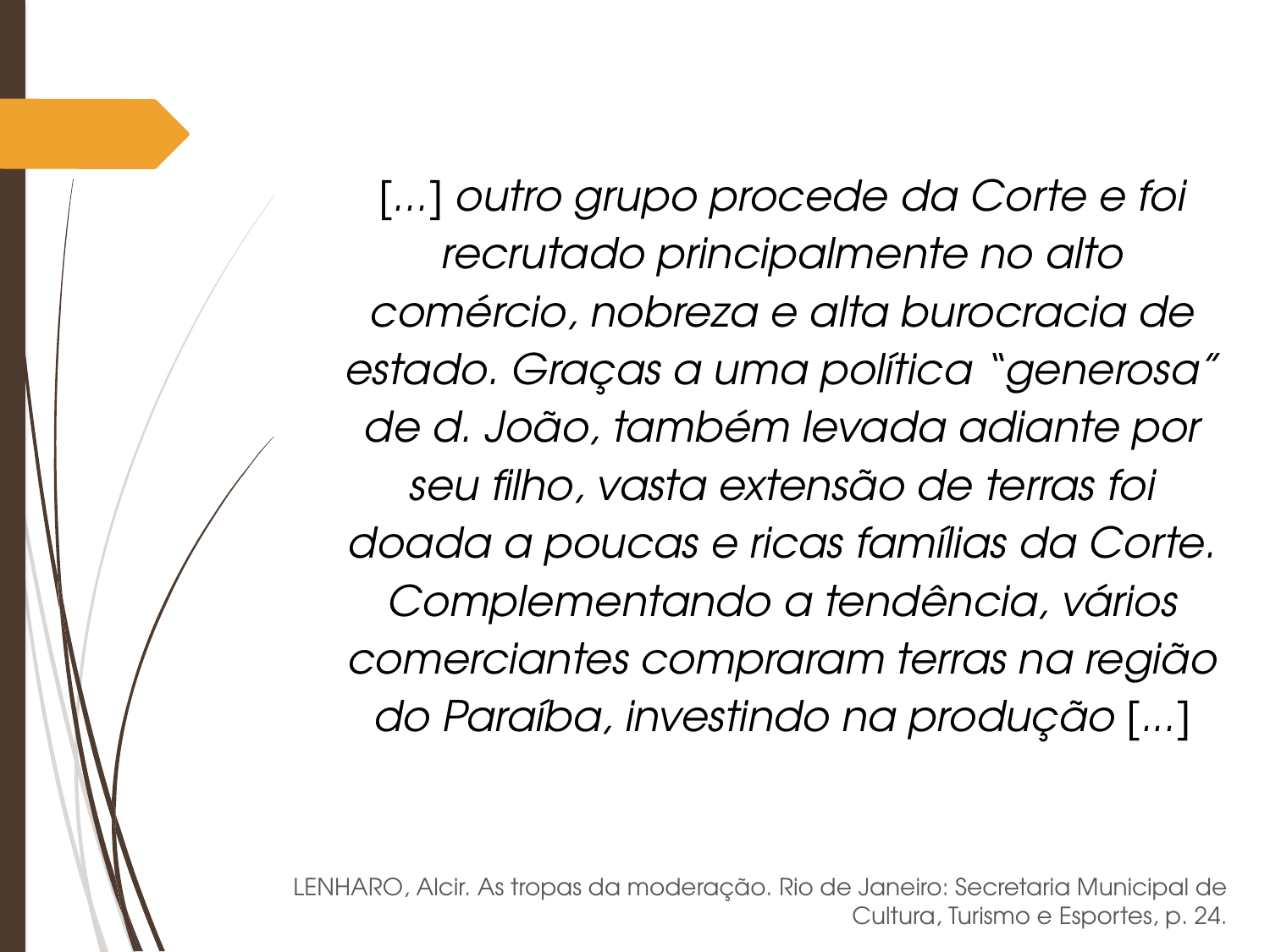

[...] outro grupo procede da Corte e foi recrutado principalmente no alto comércio, nobreza e alta burocracia de estado. Graças a uma política “generosa” de d. João, também levada adiante por seu filho, vasta extensão de terras foi doada a poucas e ricas famílias da Corte. Complementando a tendência, vários comerciantes compraram terras na região do Paraíba, investindo na produção [...]
LENHARO, Alcir. As tropas da moderação. Rio de Janeiro: Secretaria Municipal de Cultura, Turismo e Esportes, p. 24.